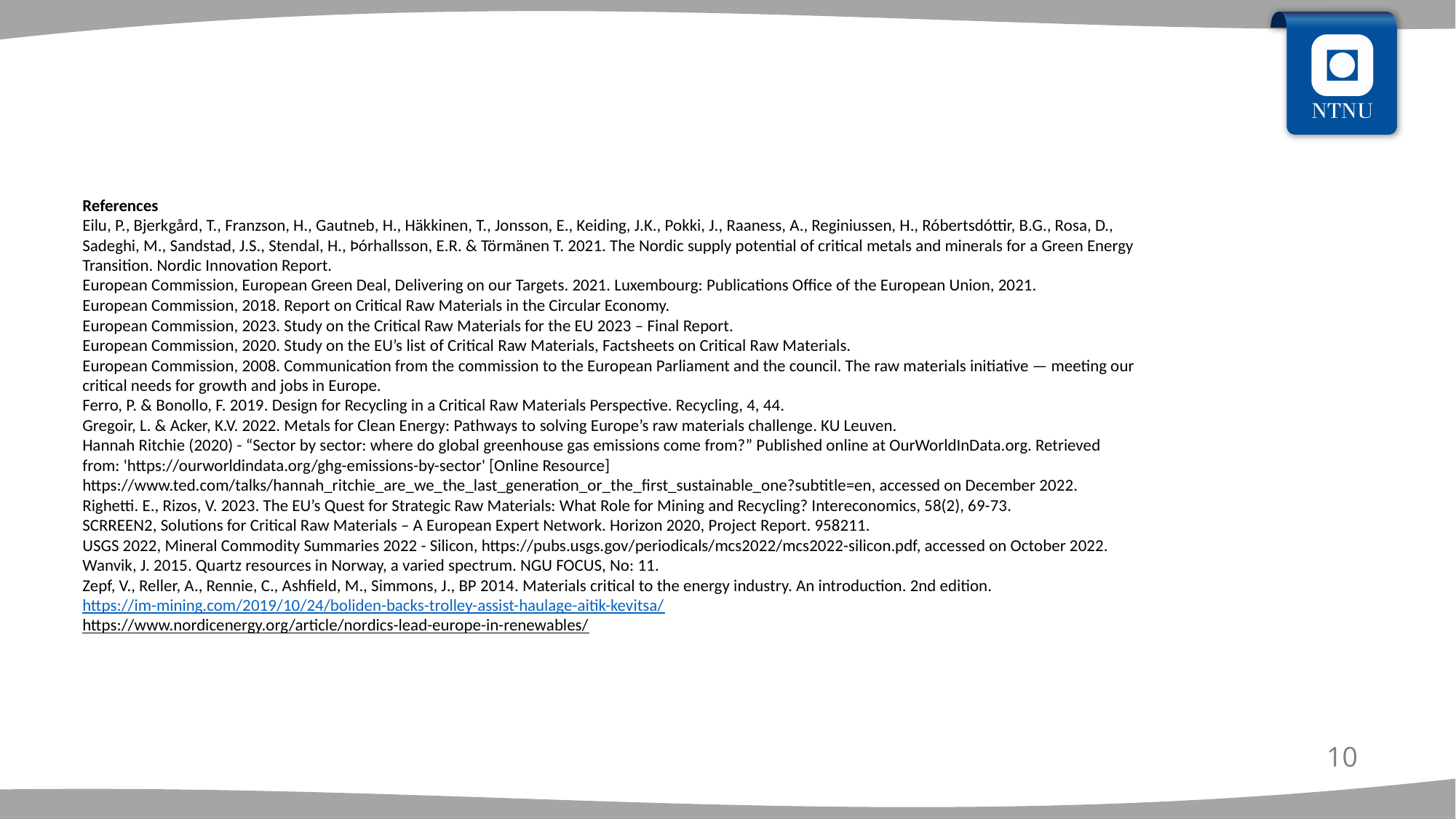

References
Eilu, P., Bjerkgård, T., Franzson, H., Gautneb, H., Häkkinen, T., Jonsson, E., Keiding, J.K., Pokki, J., Raaness, A., Reginiussen, H., Róbertsdóttir, B.G., Rosa, D., Sadeghi, M., Sandstad, J.S., Stendal, H., Þórhallsson, E.R. & Törmänen T. 2021. The Nordic supply potential of critical metals and minerals for a Green Energy Transition. Nordic Innovation Report.
European Commission, European Green Deal, Delivering on our Targets. 2021. Luxembourg: Publications Office of the European Union, 2021.
European Commission, 2018. Report on Critical Raw Materials in the Circular Economy.
European Commission, 2023. Study on the Critical Raw Materials for the EU 2023 – Final Report.
European Commission, 2020. Study on the EU’s list of Critical Raw Materials, Factsheets on Critical Raw Materials.
European Commission, 2008. Communication from the commission to the European Parliament and the council. The raw materials initiative — meeting our critical needs for growth and jobs in Europe.
Ferro, P. & Bonollo, F. 2019. Design for Recycling in a Critical Raw Materials Perspective. Recycling, 4, 44.
Gregoir, L. & Acker, K.V. 2022. Metals for Clean Energy: Pathways to solving Europe’s raw materials challenge. KU Leuven.
Hannah Ritchie (2020) - “Sector by sector: where do global greenhouse gas emissions come from?” Published online at OurWorldInData.org. Retrieved from: 'https://ourworldindata.org/ghg-emissions-by-sector' [Online Resource] https://www.ted.com/talks/hannah_ritchie_are_we_the_last_generation_or_the_first_sustainable_one?subtitle=en, accessed on December 2022.
Righetti. E., Rizos, V. 2023. The EU’s Quest for Strategic Raw Materials: What Role for Mining and Recycling? Intereconomics, 58(2), 69-73.
SCRREEN2, Solutions for Critical Raw Materials – A European Expert Network. Horizon 2020, Project Report. 958211.
USGS 2022, Mineral Commodity Summaries 2022 - Silicon, https://pubs.usgs.gov/periodicals/mcs2022/mcs2022-silicon.pdf, accessed on October 2022.
Wanvik, J. 2015. Quartz resources in Norway, a varied spectrum. NGU FOCUS, No: 11.
Zepf, V., Reller, A., Rennie, C., Ashfield, M., Simmons, J., BP 2014. Materials critical to the energy industry. An introduction. 2nd edition.
https://im-mining.com/2019/10/24/boliden-backs-trolley-assist-haulage-aitik-kevitsa/
https://www.nordicenergy.org/article/nordics-lead-europe-in-renewables/